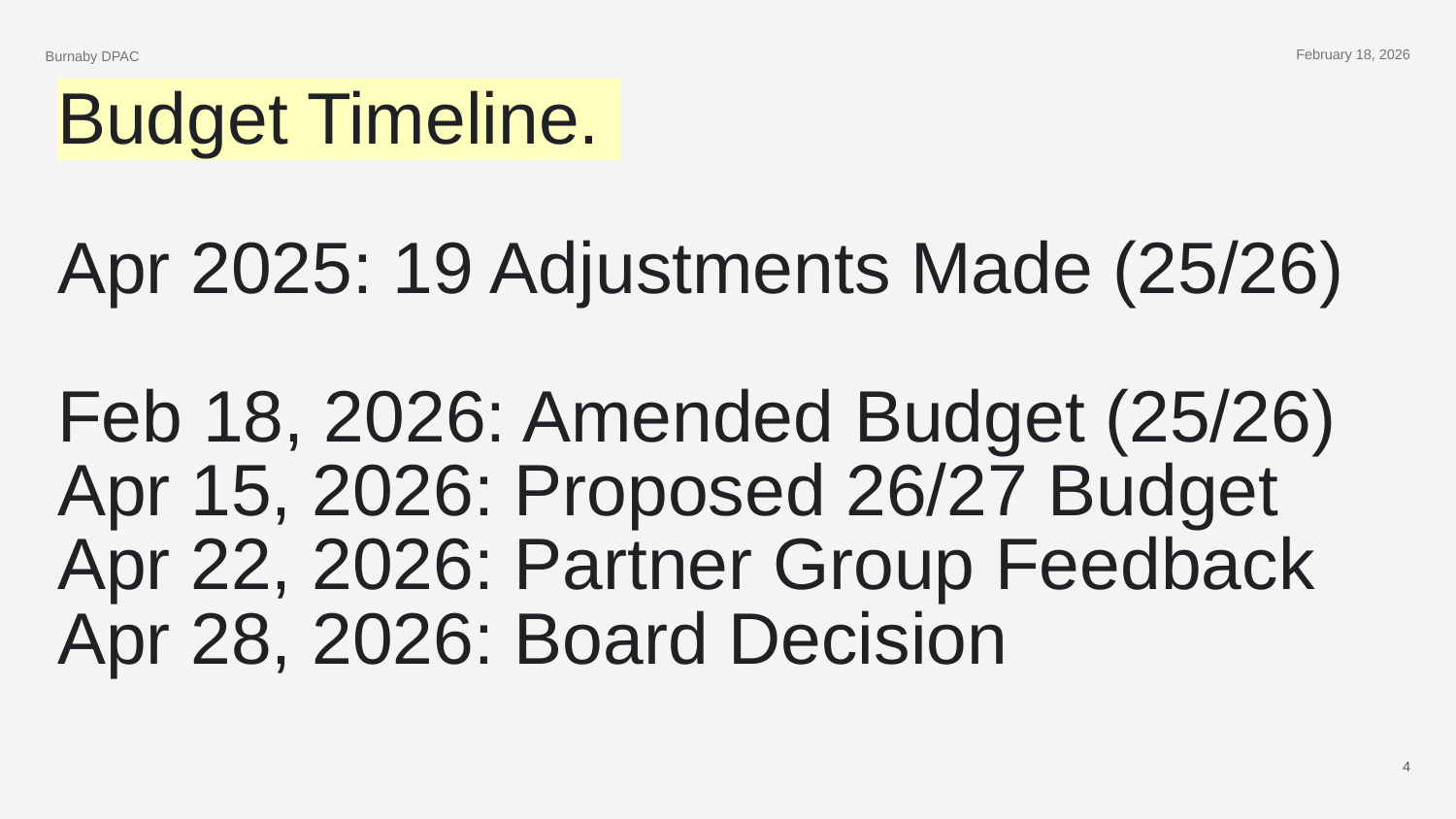

Burnaby DPAC
February 18, 2026

Budget Timeline.

Apr 2025: 19 Adjustments Made (25/26)

Feb 18, 2026: Amended Budget (25/26)
Apr 15, 2026: Proposed 26/27 Budget
Apr 22, 2026: Partner Group Feedback
Apr 28, 2026: Board Decision
4